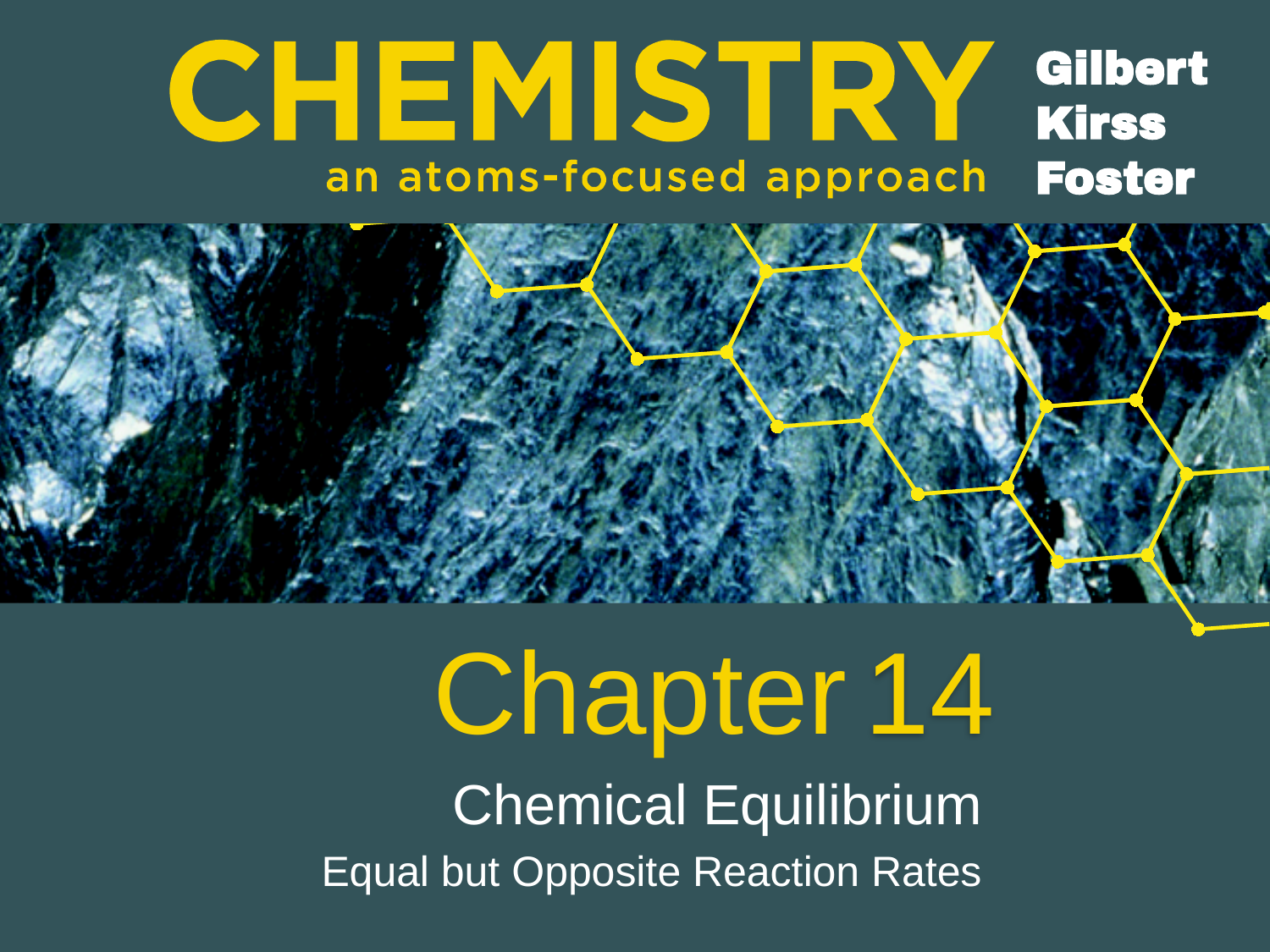

# 14
Chemical Equilibrium
Equal but Opposite Reaction Rates